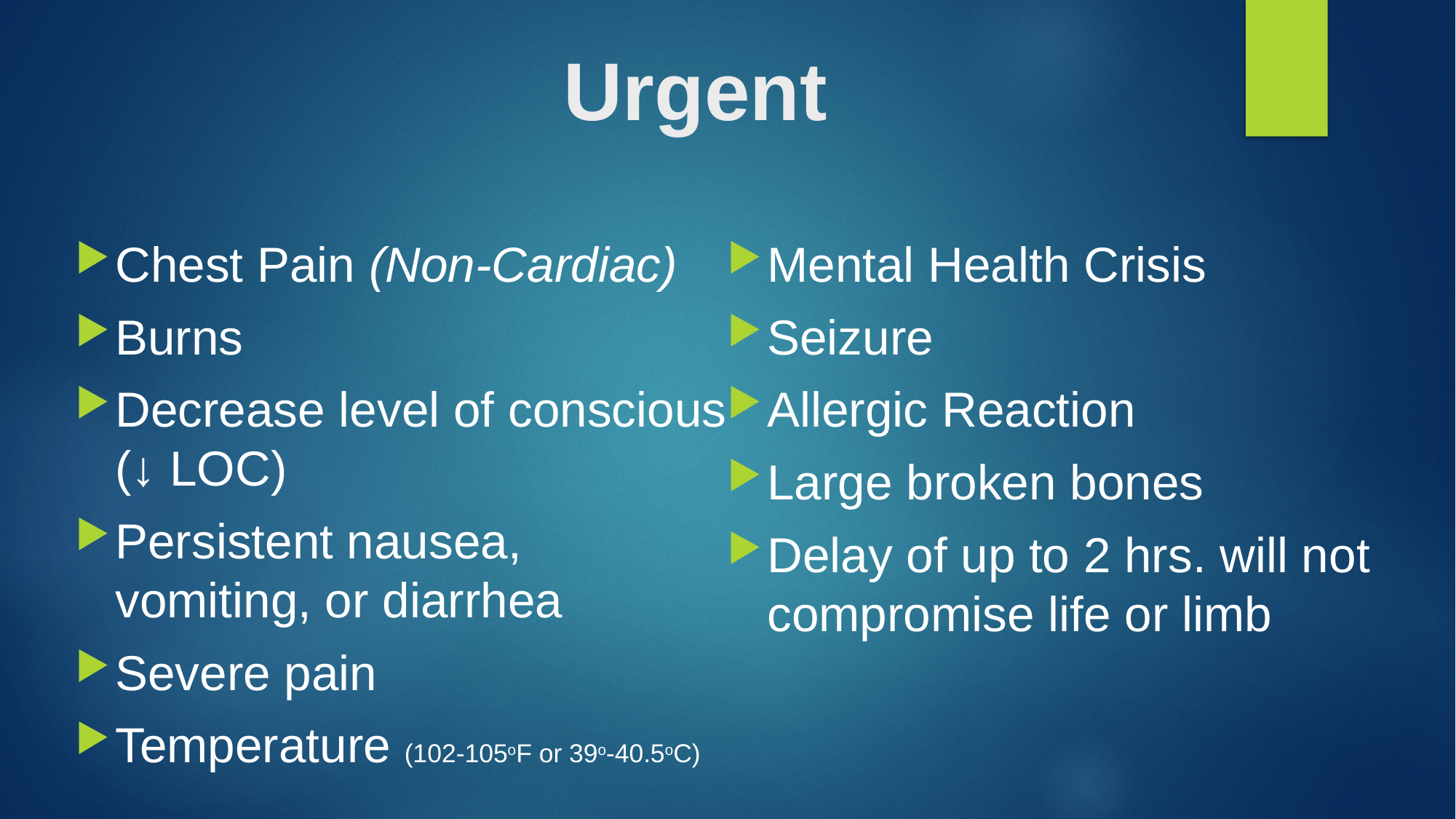

# Urgent
Chest Pain (Non-Cardiac)
Burns
Decrease level of conscious (↓ LOC)
Persistent nausea, vomiting, or diarrhea
Severe pain
Temperature (102-105oF or 39o-40.5oC)
Mental Health Crisis
Seizure
Allergic Reaction
Large broken bones
Delay of up to 2 hrs. will not compromise life or limb